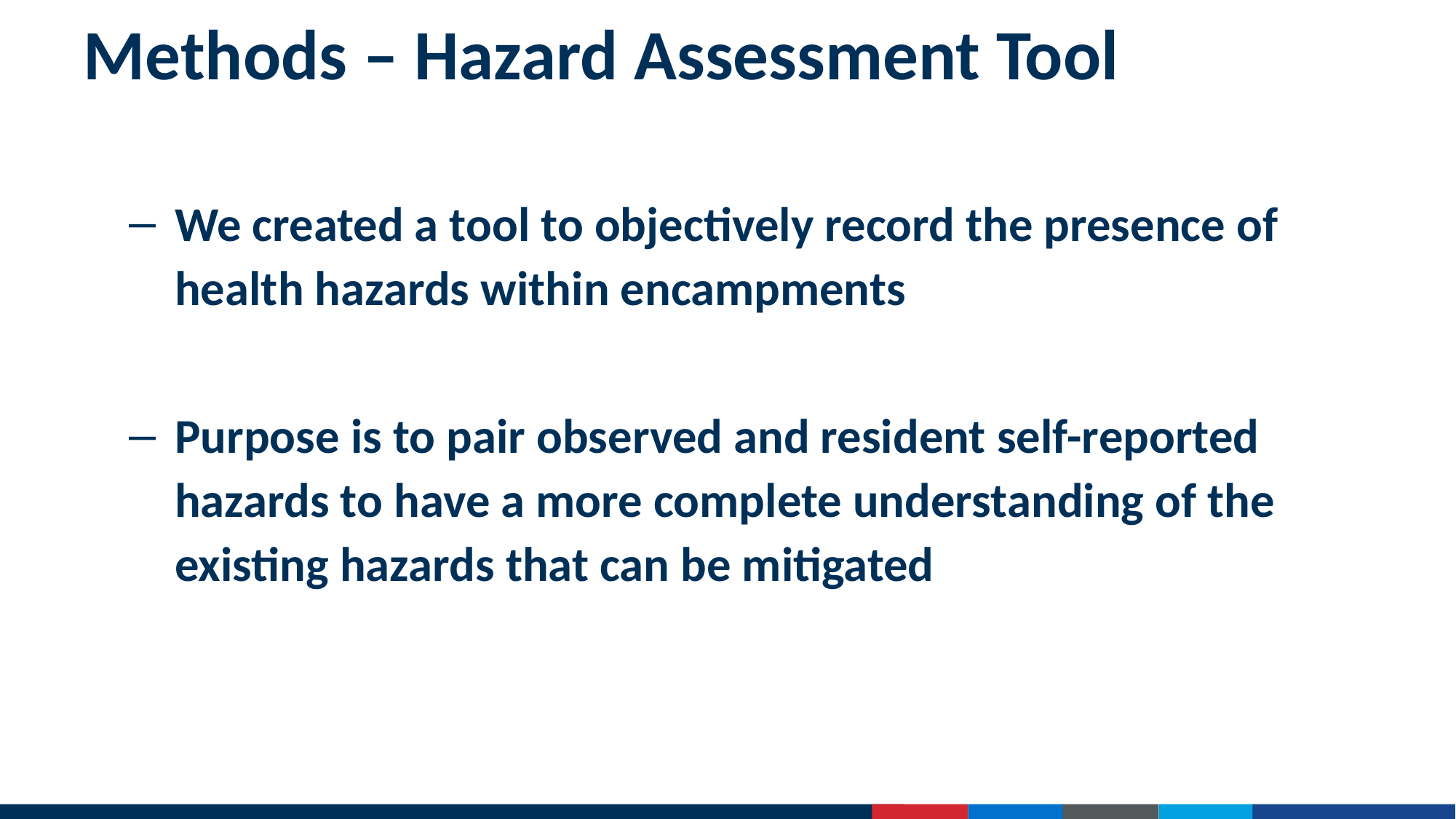

Methods – Hazard Assessment Tool
We created a tool to objectively record the presence of health hazards within encampments

Purpose is to pair observed and resident self-reported hazards to have a more complete understanding of the existing hazards that can be mitigated